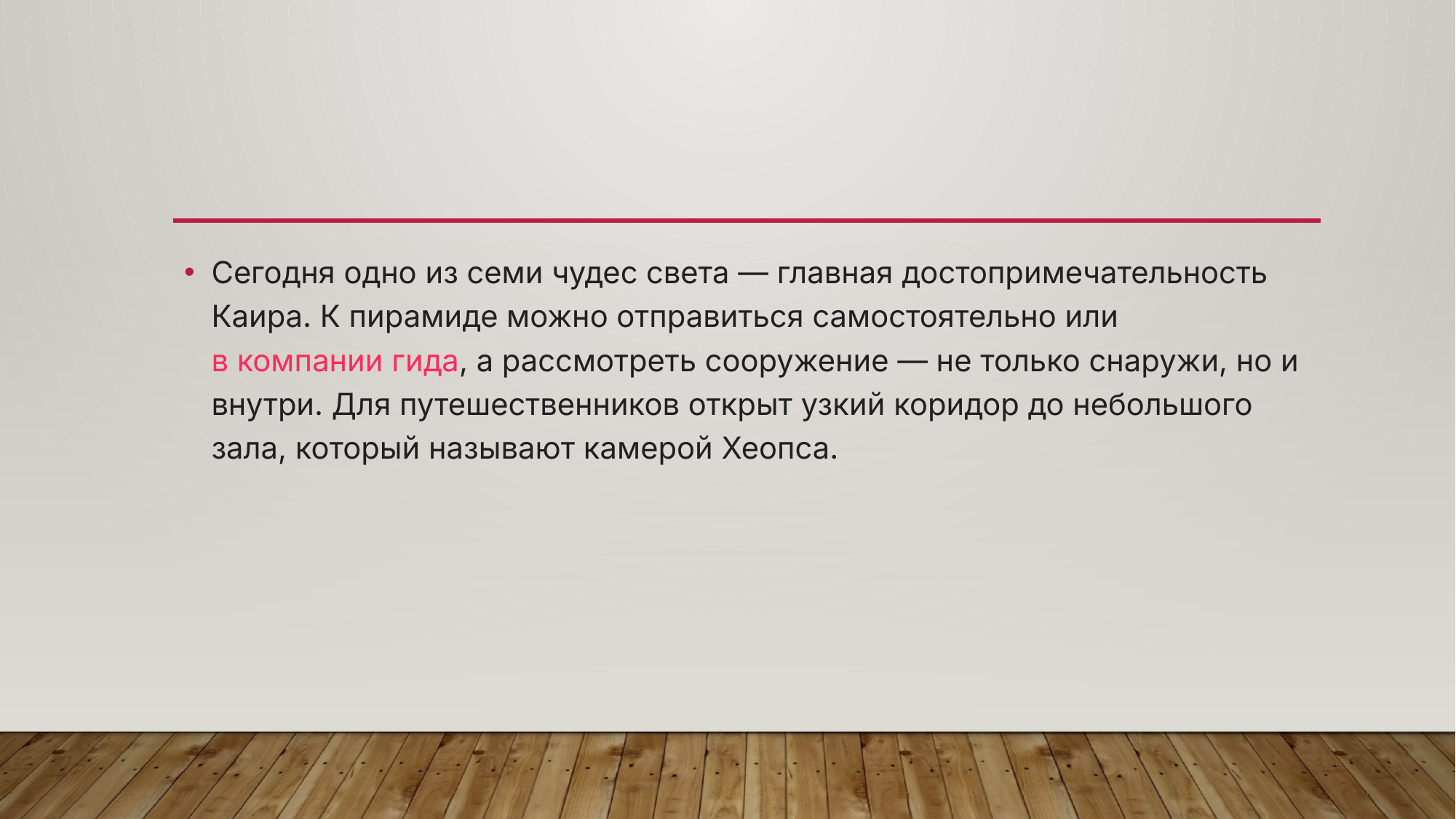

#
Сегодня одно из семи чудес света — главная до­сто­при­ме­ча­тель­но­сть Каира. К пирамиде можно отправиться самостоятельно или в компании гида, а рассмотреть сооружение — не только снаружи, но и внутри. Для путешественников открыт узкий коридор до небольшого зала, который называют камерой Хеопса.